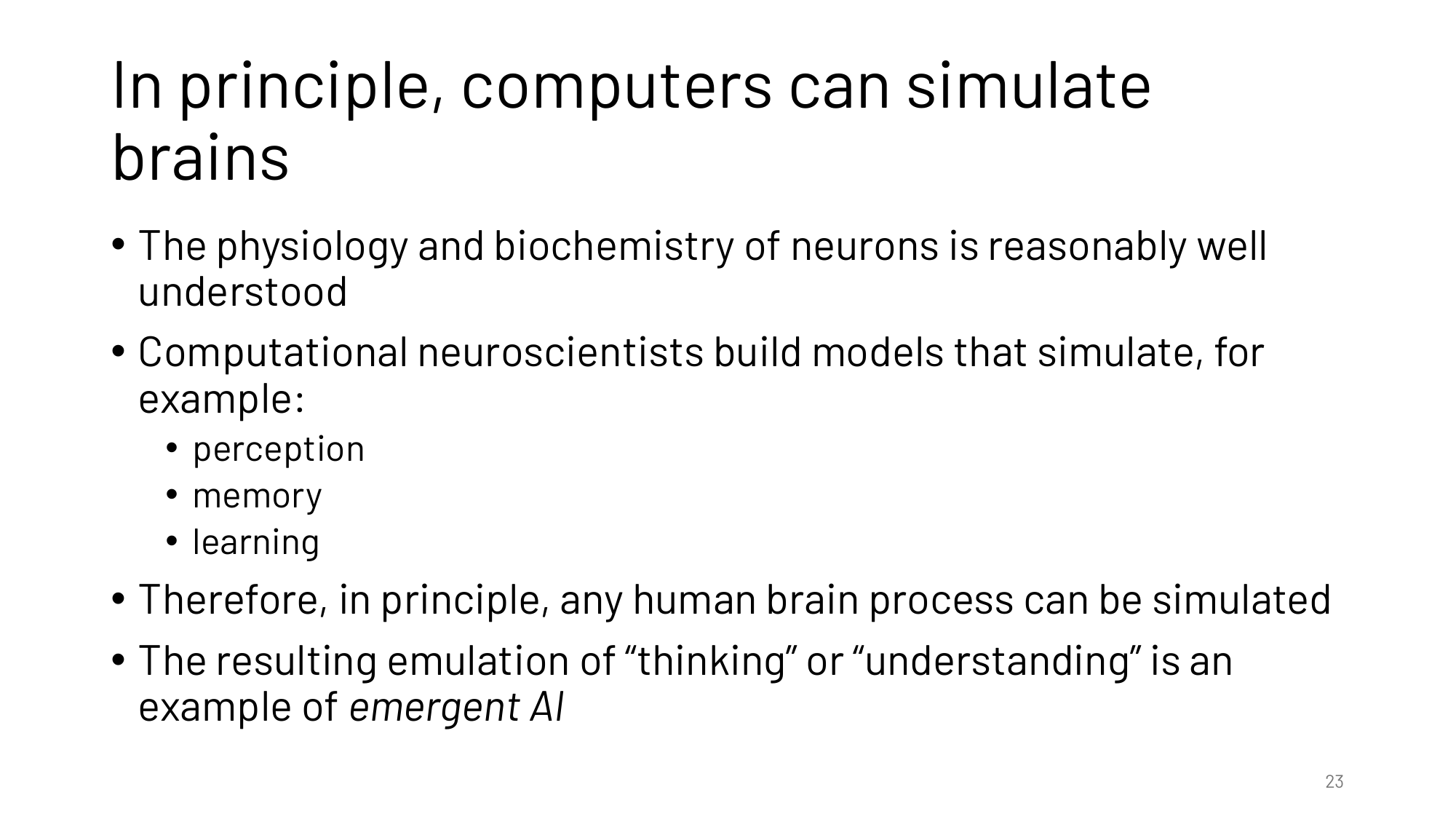

# In principle, computers can simulate brains
The physiology and biochemistry of neurons is reasonably well understood
Computational neuroscientists build models that simulate, for example:
perception
memory
learning
Therefore, in principle, any human brain process can be simulated
The resulting emulation of “thinking” or “understanding” is an example of emergent AI
23